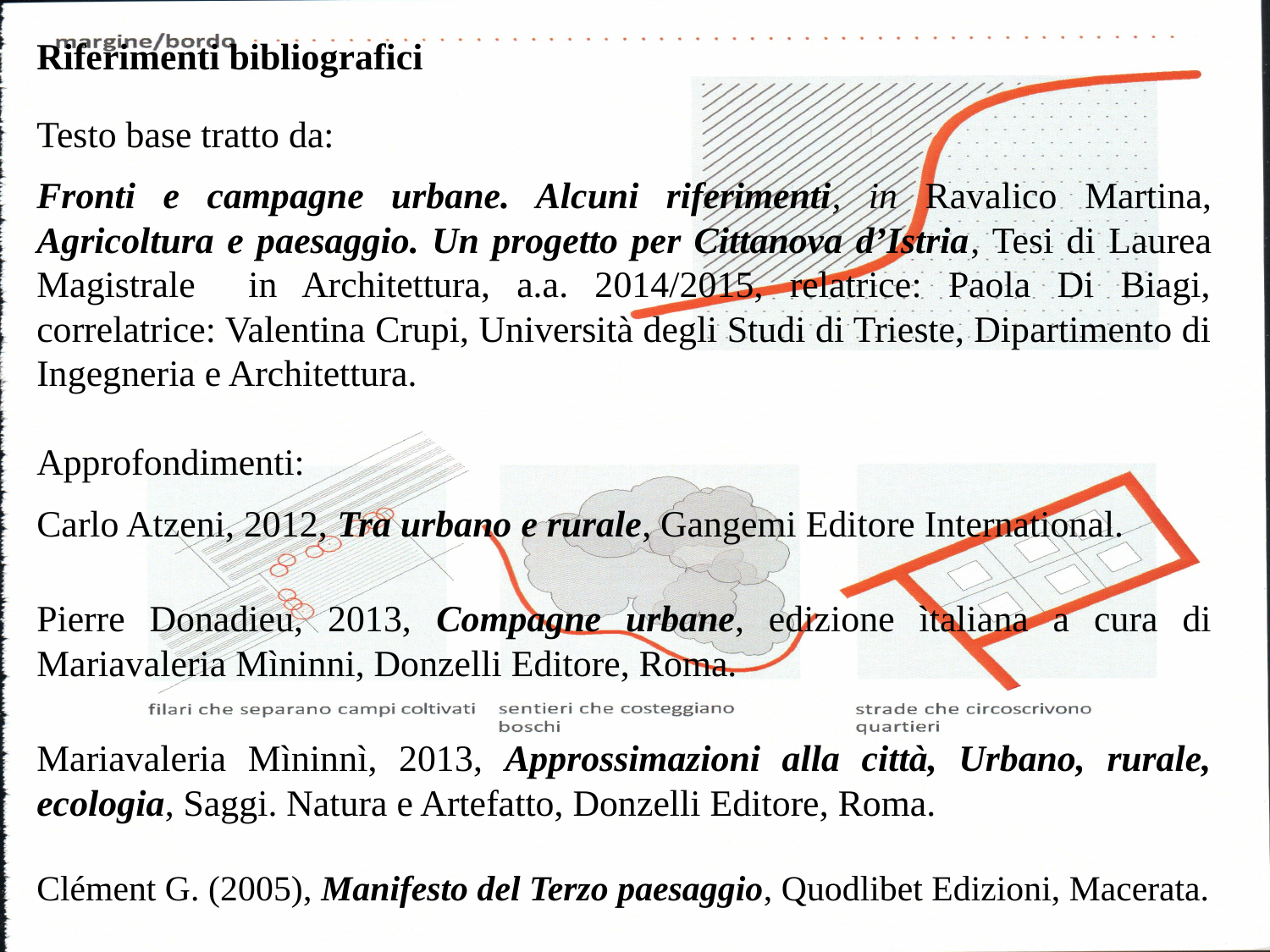

Riferimenti bibliografici

Testo base tratto da:

Fronti e campagne urbane. Alcuni riferimenti, in Ravalico Martina, Agricoltura e paesaggio. Un progetto per Cittanova d’Istria, Tesi di Laurea Magistrale  in Architettura, a.a. 2014/2015, relatrice: Paola Di Biagi, correlatrice: Valentina Crupi, Università degli Studi di Trieste, Dipartimento di Ingegneria e Architettura.

Approfondimenti:

Carlo Atzeni, 2012, Tra urbano e rurale, Gangemi Editore International.

Pierre Donadieu, 2013, Compagne urbane, edizione ìtaliana a cura di Mariavaleria Mìninni, Donzelli Editore, Roma.

Mariavaleria Mìninnì, 2013, Approssimazioni alla città, Urbano, rurale, ecologia, Saggi. Natura e Artefatto, Donzelli Editore, Roma.

Clément G. (2005), Manifesto del Terzo paesaggio, Quodlibet Edizioni, Macerata.